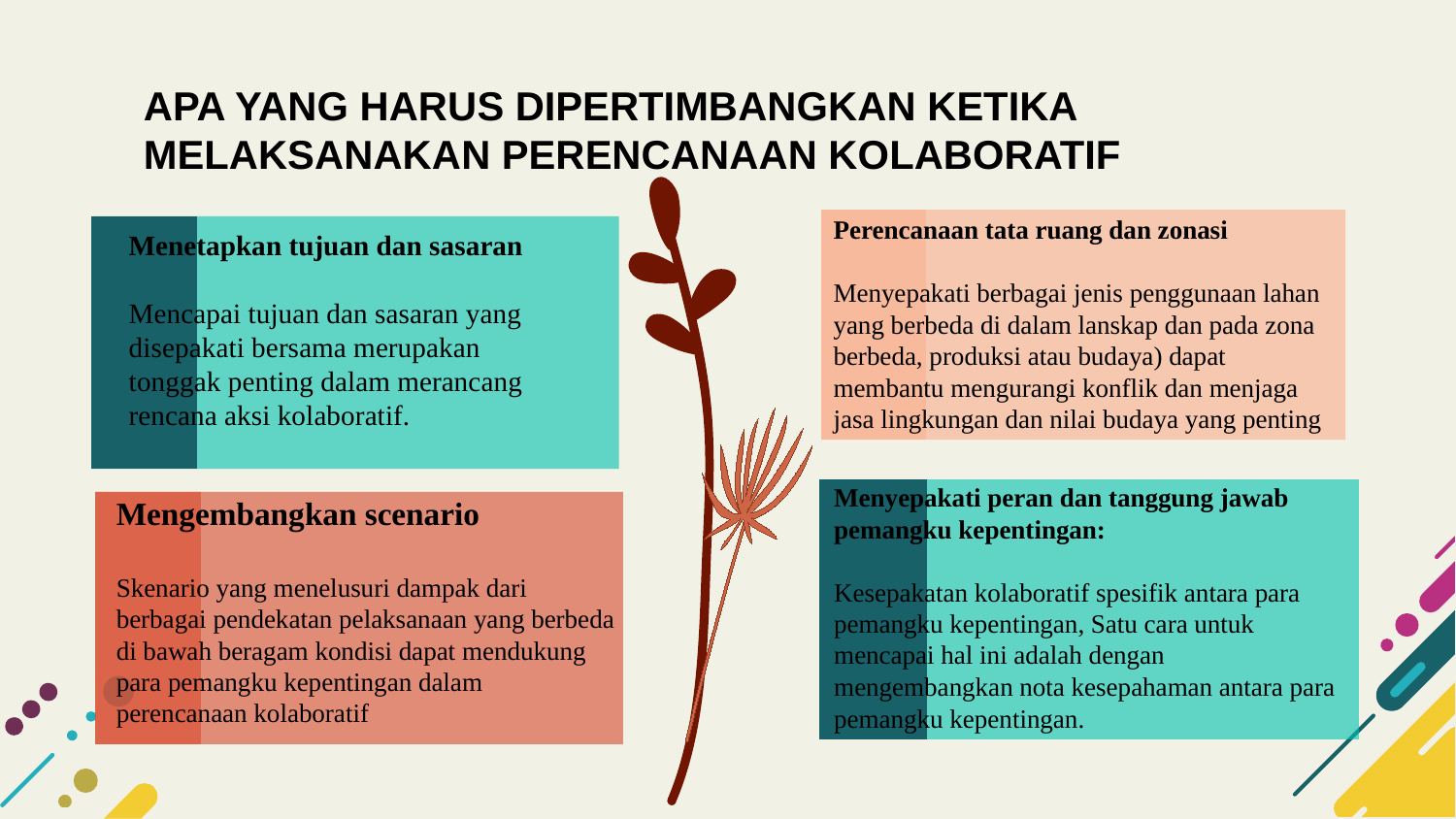

# APA YANG HARUS DIPERTIMBANGKAN KETIKA MELAKSANAKAN PERENCANAAN KOLABORATIF
Perencanaan tata ruang dan zonasi

Menyepakati berbagai jenis penggunaan lahan yang berbeda di dalam lanskap dan pada zona berbeda, produksi atau budaya) dapat membantu mengurangi konflik dan menjaga jasa lingkungan dan nilai budaya yang penting

Menetapkan tujuan dan sasaran

Mencapai tujuan dan sasaran yang disepakati bersama merupakan tonggak penting dalam merancang rencana aksi kolaboratif.

Menyepakati peran dan tanggung jawab pemangku kepentingan:

Kesepakatan kolaboratif spesifik antara para pemangku kepentingan, Satu cara untuk mencapai hal ini adalah dengan mengembangkan nota kesepahaman antara para pemangku kepentingan.

Mengembangkan scenario

Skenario yang menelusuri dampak dari berbagai pendekatan pelaksanaan yang berbeda di bawah beragam kondisi dapat mendukung para pemangku kepentingan dalam perencanaan kolaboratif